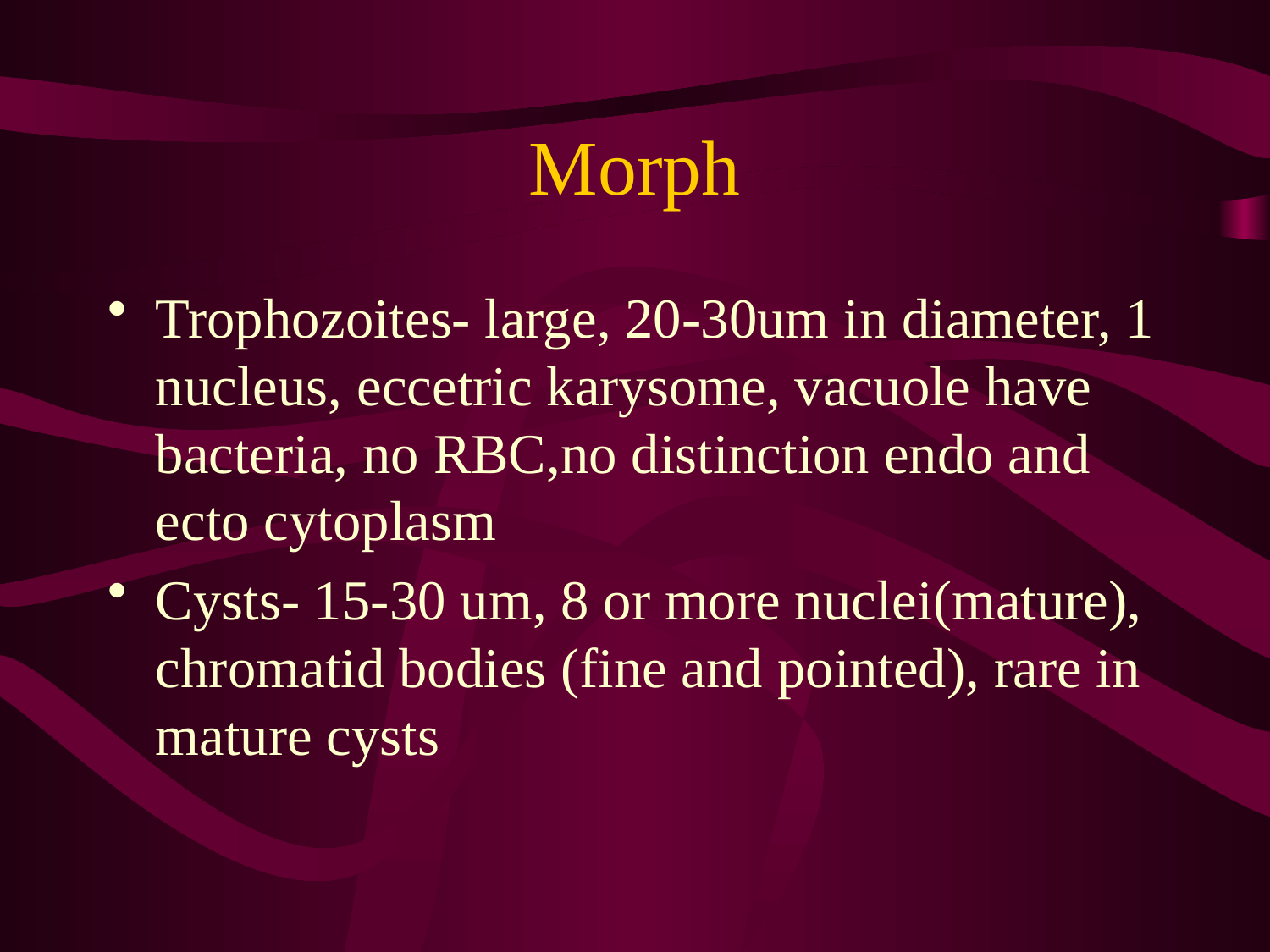

# Morph
Trophozoites- large, 20-30um in diameter, 1 nucleus, eccetric karysome, vacuole have bacteria, no RBC,no distinction endo and ecto cytoplasm
Cysts- 15-30 um, 8 or more nuclei(mature), chromatid bodies (fine and pointed), rare in mature cysts